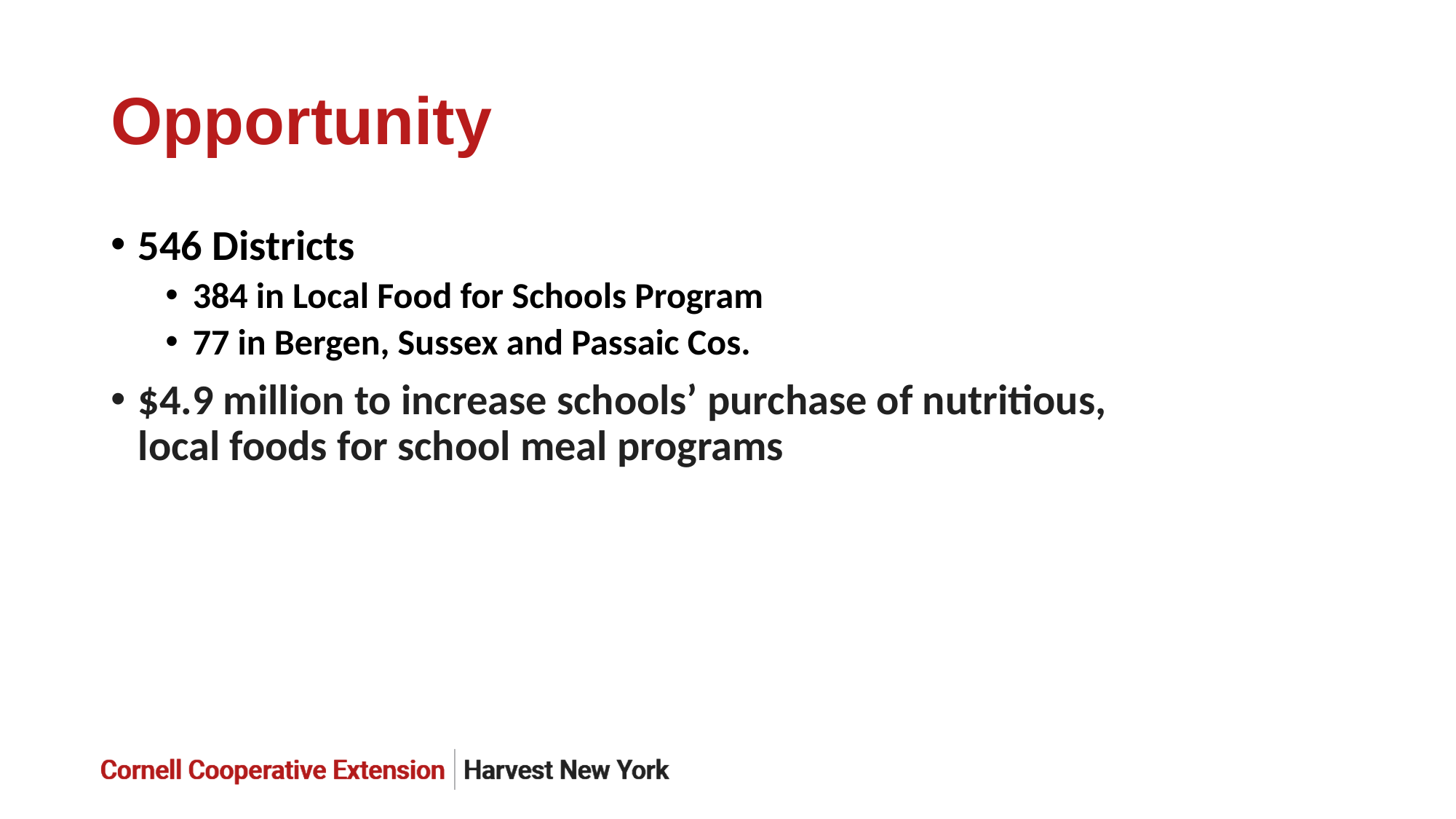

# Opportunity

546 Districts
384 in Local Food for Schools Program
77 in Bergen, Sussex and Passaic Cos.
$4.9 million to increase schools’ purchase of nutritious, local foods for school meal programs